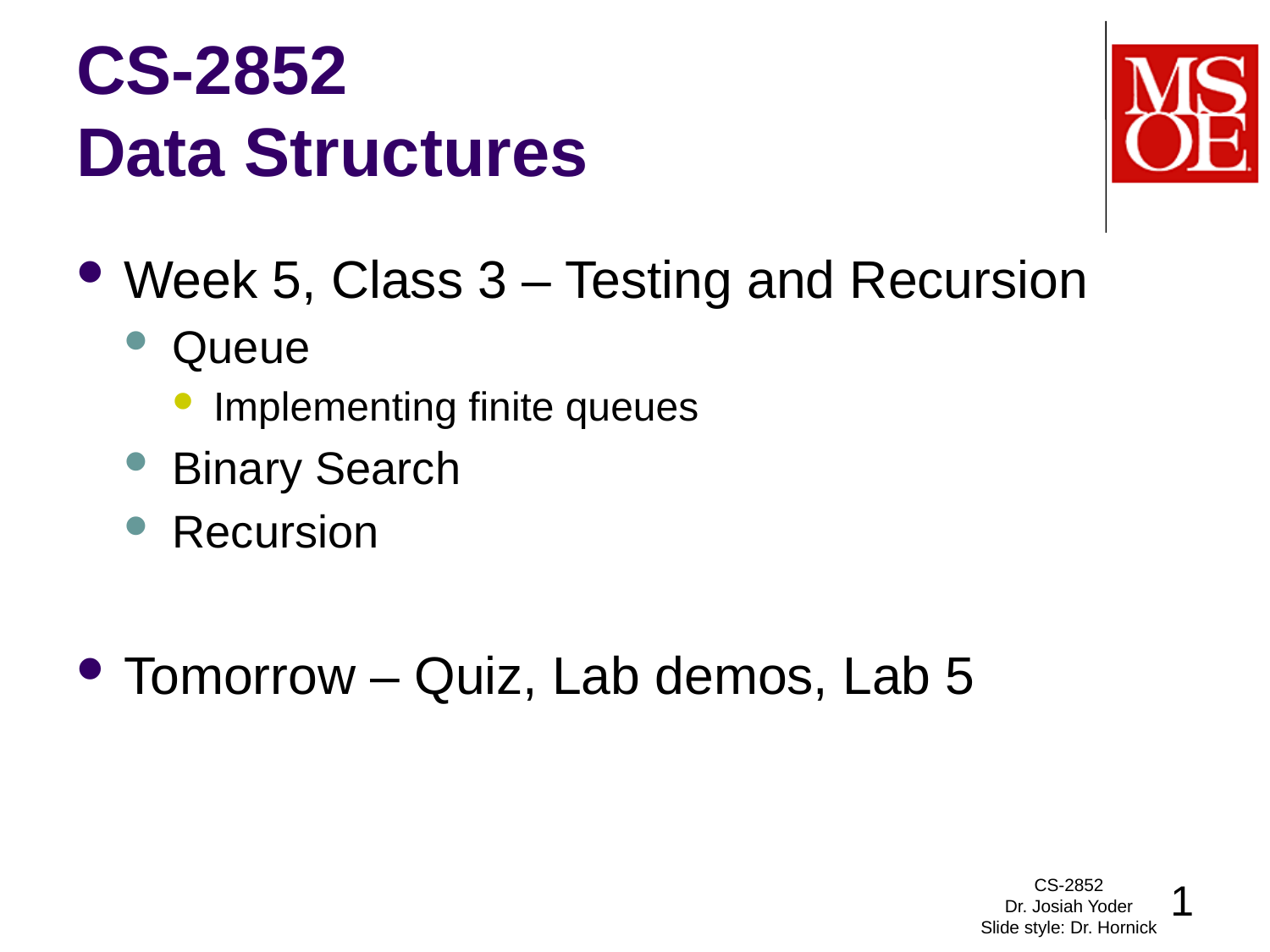

# CS-2852 Data Structures
Week 5, Class 3 – Testing and Recursion
Queue
Implementing finite queues
Binary Search
Recursion

Tomorrow – Quiz, Lab demos, Lab 5
CS-2852
Dr. Josiah Yoder
Slide style: Dr. Hornick
1